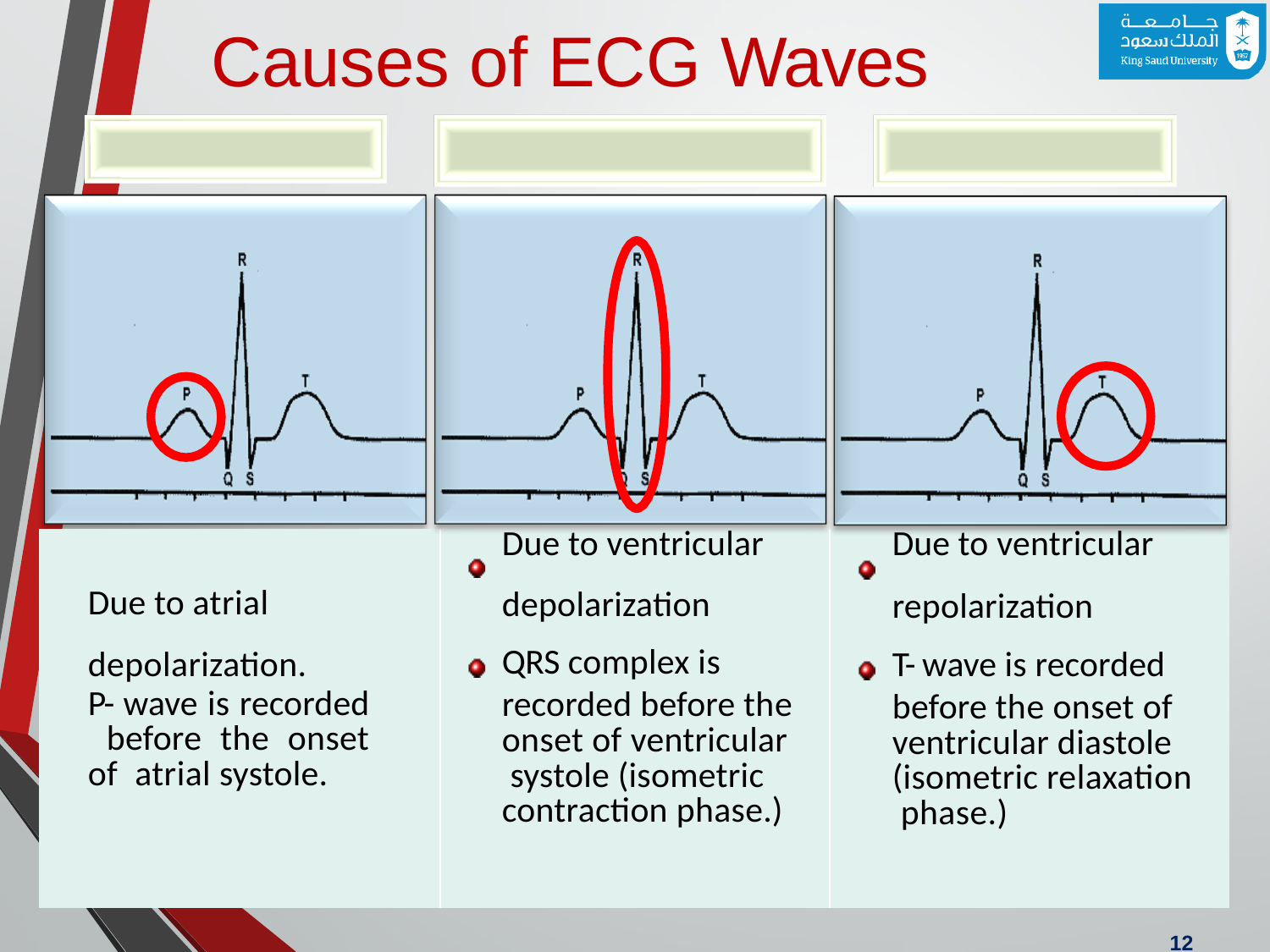

# Causes of ECG Waves

P- Wave
QRS Complex	T- Wave

|  | Due to ventricular | Due to ventricular |
| --- | --- | --- |
| Due to atrial | depolarization | repolarization |
| depolarization. | QRS complex is | T- wave is recorded |
| P- wave is recorded before the onset of atrial systole. | recorded before the onset of ventricular systole (isometric contraction phase.) | before the onset of ventricular diastole (isometric relaxation phase.) |

12